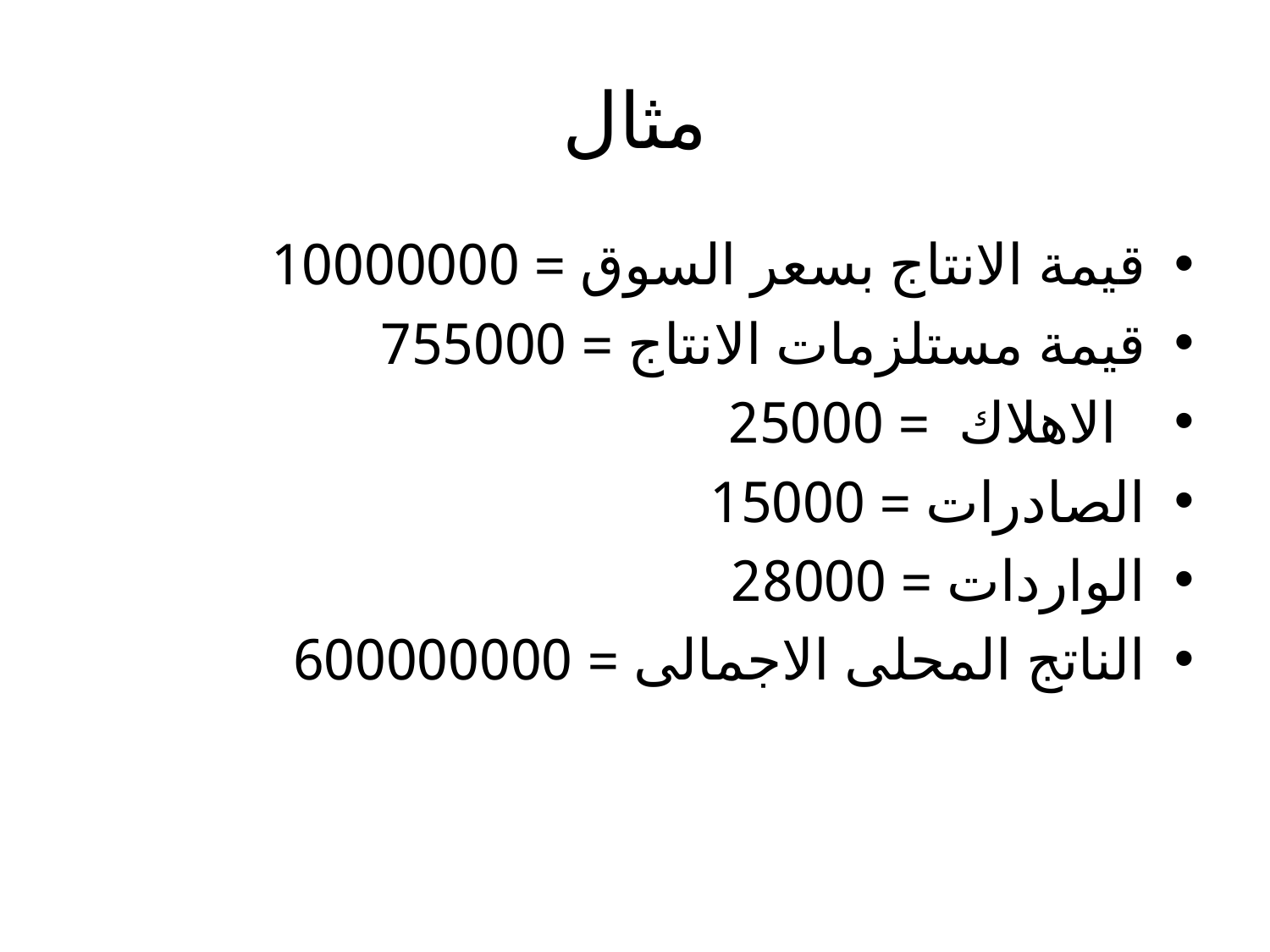

# مثال
قيمة الانتاج بسعر السوق = 10000000
قيمة مستلزمات الانتاج = 755000
  الاهلاك  = 25000
الصادرات = 15000
الواردات = 28000
الناتج المحلى الاجمالى = 600000000